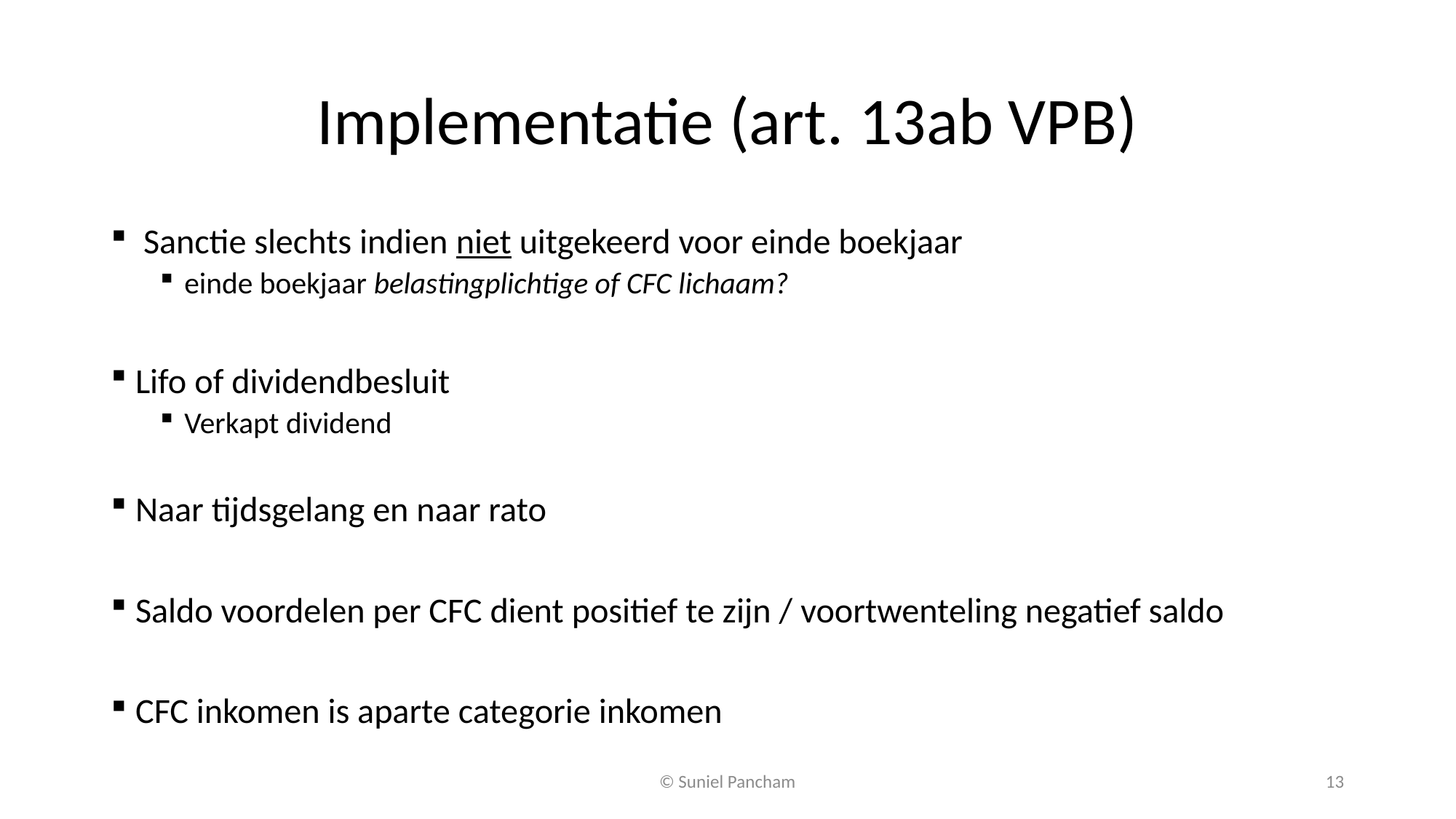

# Implementatie (art. 13ab VPB)
 Sanctie slechts indien niet uitgekeerd voor einde boekjaar
einde boekjaar belastingplichtige of CFC lichaam?

Lifo of dividendbesluit
Verkapt dividend

Naar tijdsgelang en naar rato

Saldo voordelen per CFC dient positief te zijn / voortwenteling negatief saldo

CFC inkomen is aparte categorie inkomen

© Suniel Pancham
13